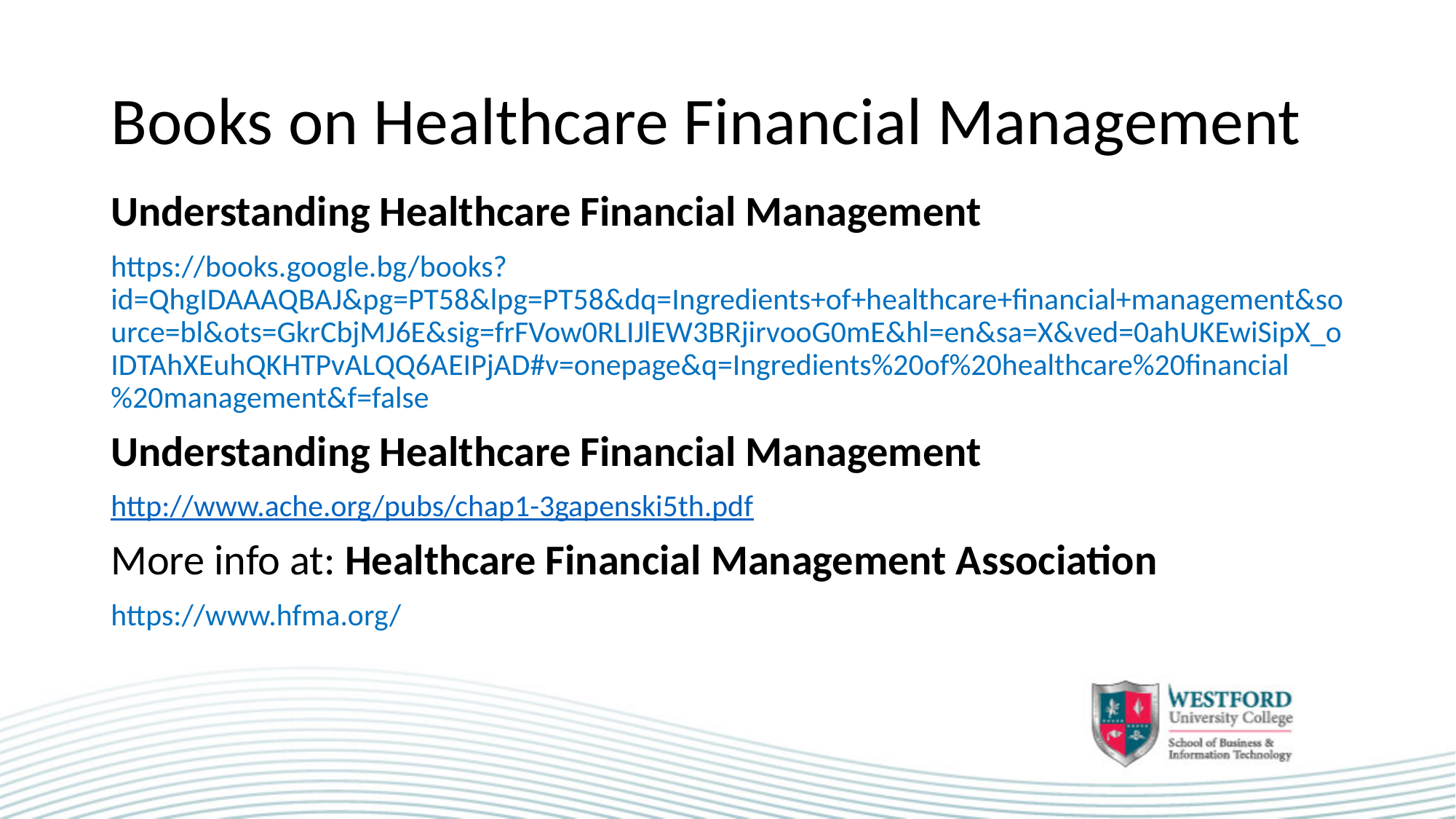

# Books on Healthcare Financial Management
Understanding Healthcare Financial Management
https://books.google.bg/books?id=QhgIDAAAQBAJ&pg=PT58&lpg=PT58&dq=Ingredients+of+healthcare+financial+management&source=bl&ots=GkrCbjMJ6E&sig=frFVow0RLIJlEW3BRjirvooG0mE&hl=en&sa=X&ved=0ahUKEwiSipX_oIDTAhXEuhQKHTPvALQQ6AEIPjAD#v=onepage&q=Ingredients%20of%20healthcare%20financial%20management&f=false
Understanding Healthcare Financial Management
http://www.ache.org/pubs/chap1-3gapenski5th.pdf
More info at: Healthcare Financial Management Association
https://www.hfma.org/